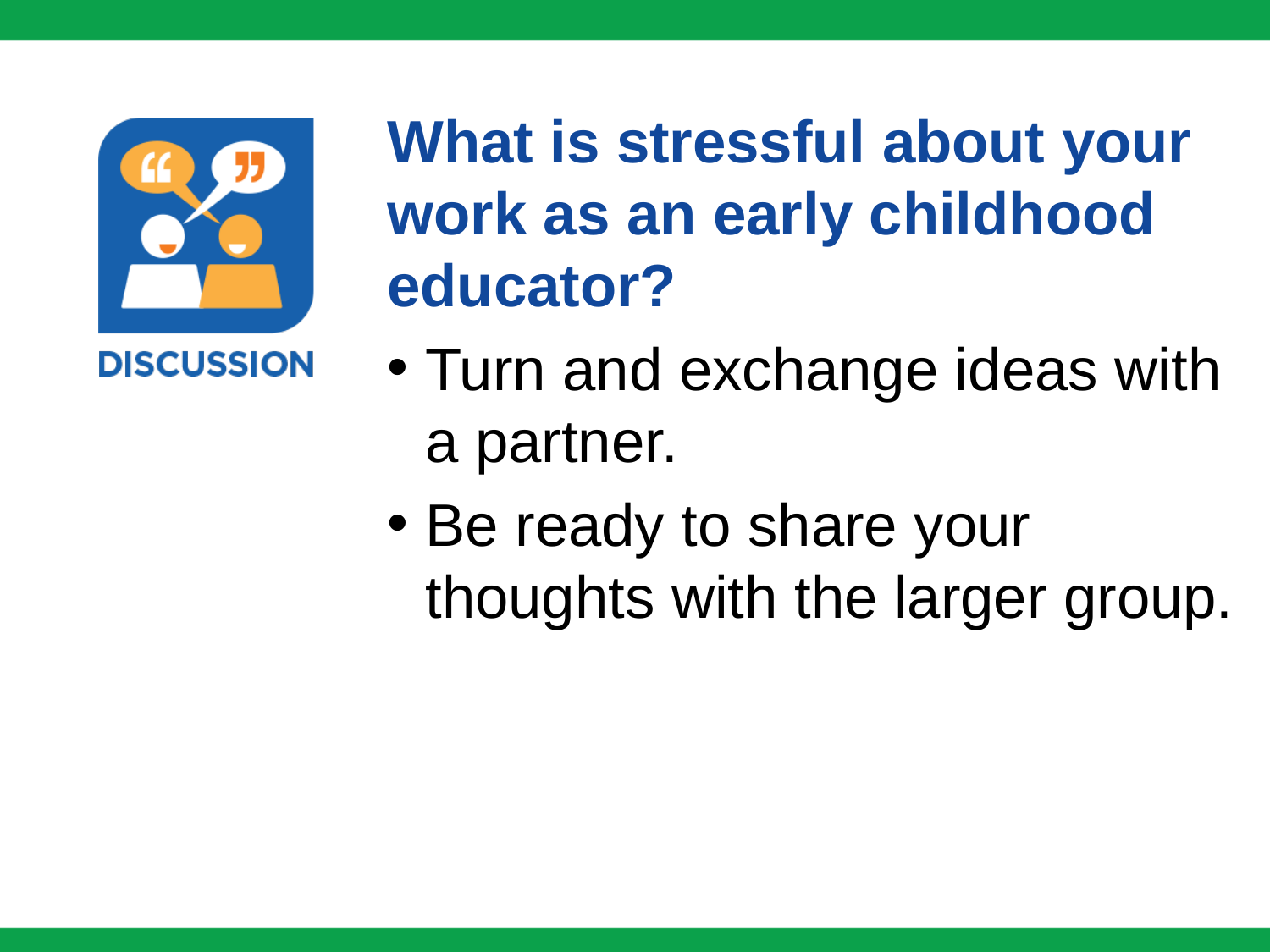

What is stressful about your work as an early childhood educator?
Turn and exchange ideas with a partner.
Be ready to share your thoughts with the larger group.